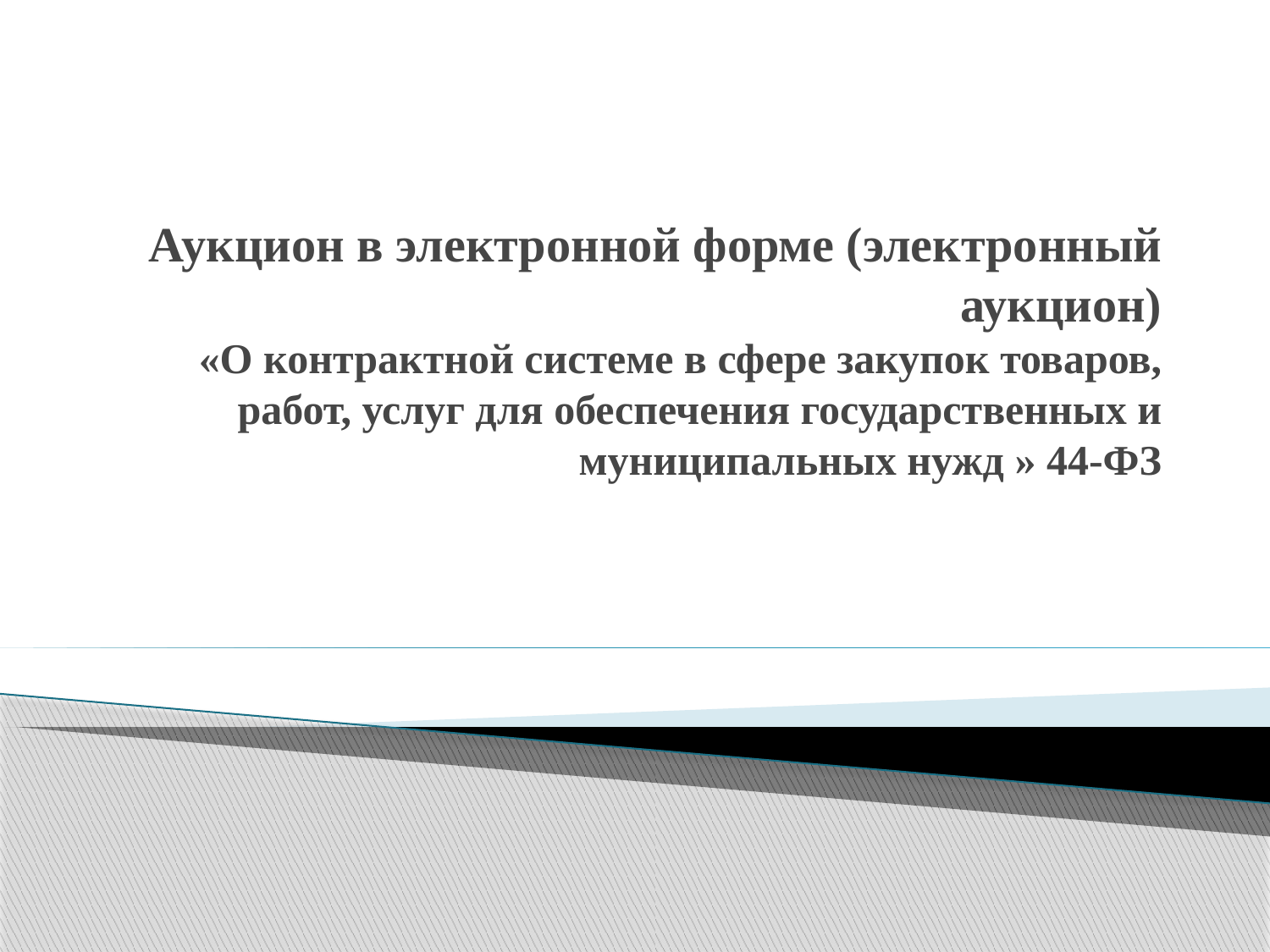

# Аукцион в электронной форме (электронный аукцион) «О контрактной системе в сфере закупок товаров, работ, услуг для обеспечения государственных и муниципальных нужд » 44-ФЗ